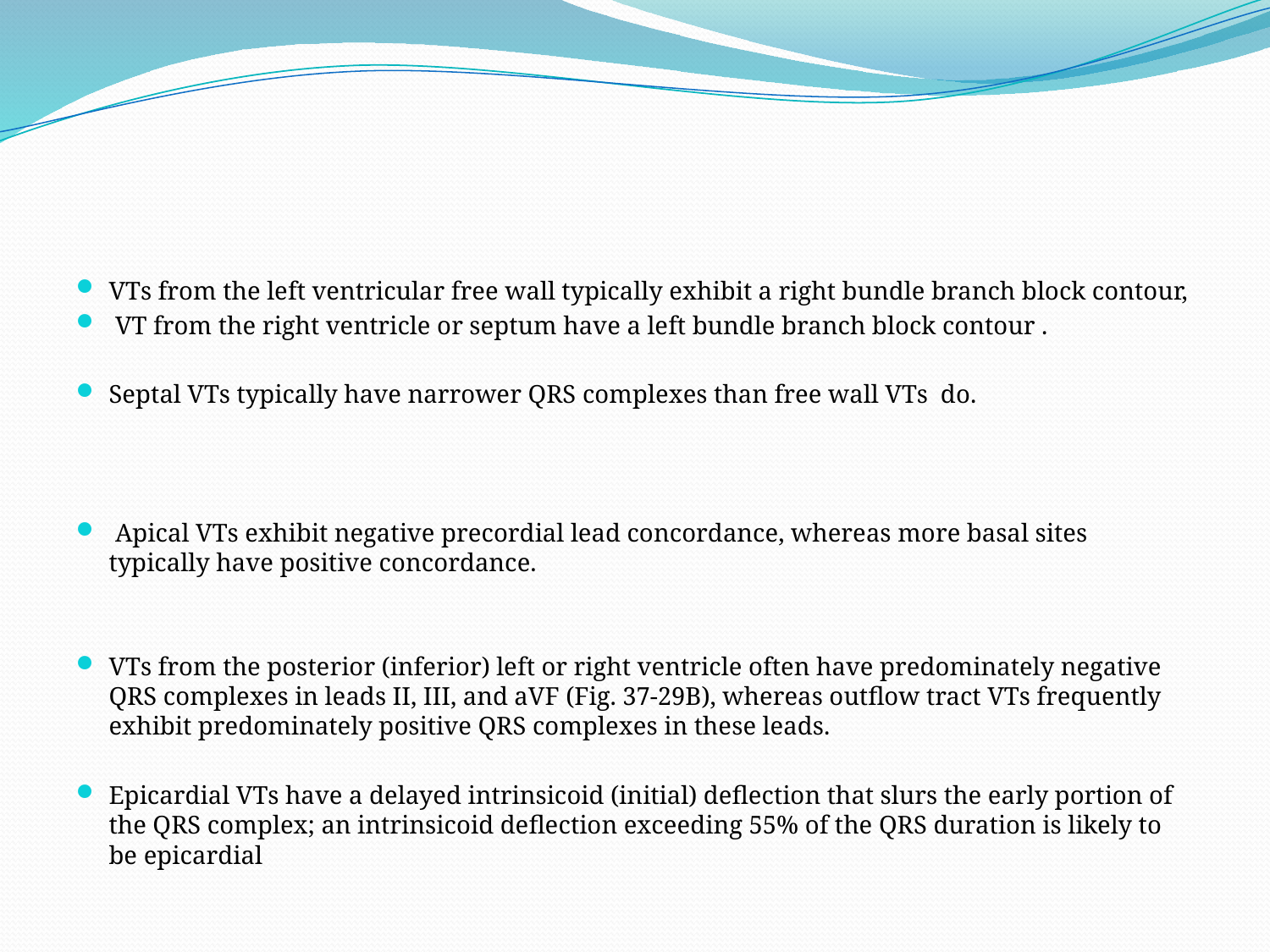

#
VTs from the left ventricular free wall typically exhibit a right bundle branch block contour,
 VT from the right ventricle or septum have a left bundle branch block contour .

Septal VTs typically have narrower QRS complexes than free wall VTs  do.

 Apical VTs exhibit negative precordial lead concordance, whereas more basal sites typically have positive concordance.

VTs from the posterior (inferior) left or right ventricle often have predominately negative QRS complexes in leads II, III, and aVF (Fig. 37-29B), whereas outflow tract VTs frequently exhibit predominately positive QRS complexes in these leads.

Epicardial VTs have a delayed intrinsicoid (initial) deflection that slurs the early portion of the QRS complex; an intrinsicoid deflection exceeding 55% of the QRS duration is likely to be epicardial